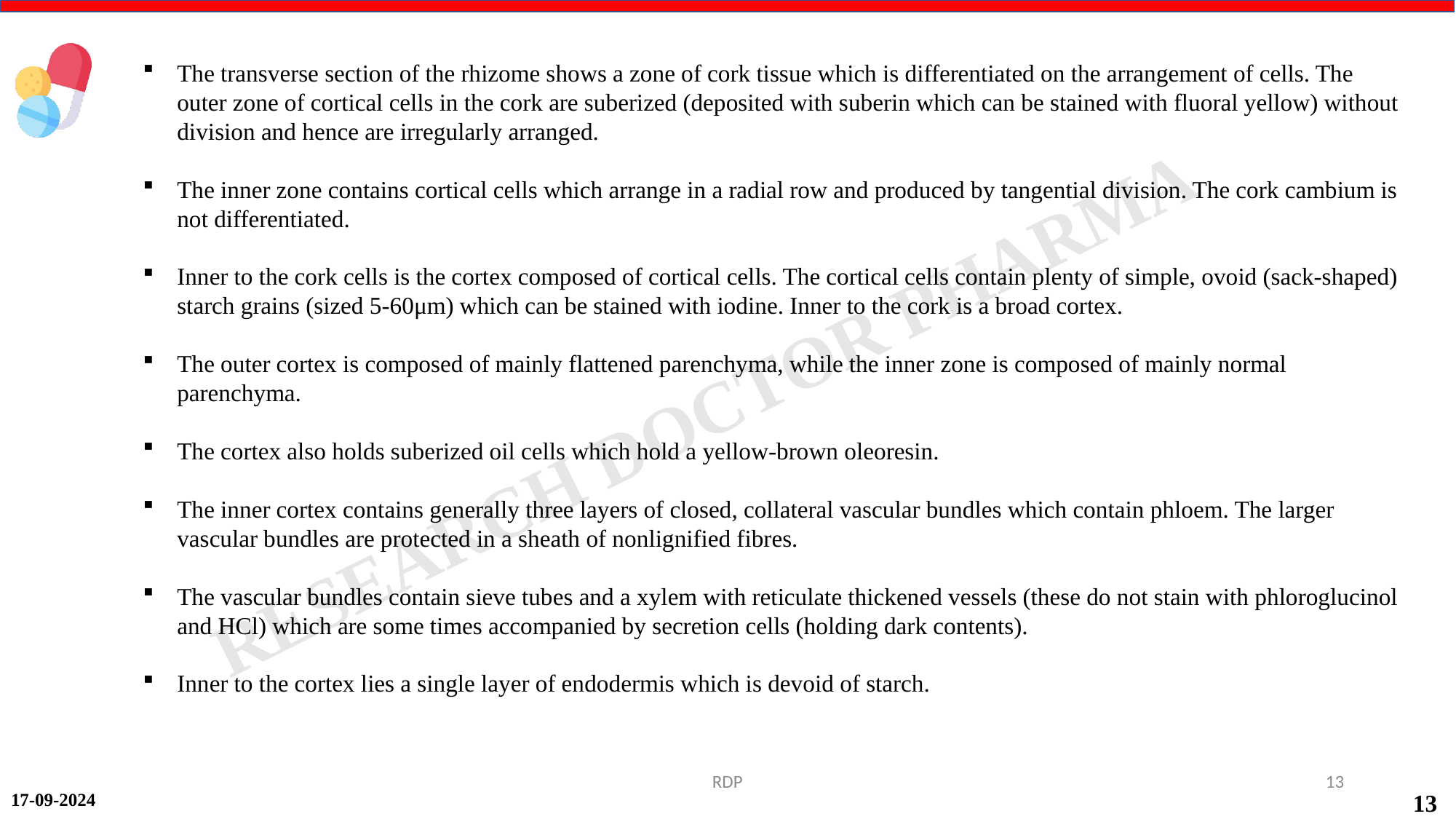

The transverse section of the rhizome shows a zone of cork tissue which is differentiated on the arrangement of cells. The outer zone of cortical cells in the cork are suberized (deposited with suberin which can be stained with fluoral yellow) without division and hence are irregularly arranged.

The inner zone contains cortical cells which arrange in a radial row and produced by tangential division. The cork cambium is not differentiated.

Inner to the cork cells is the cortex composed of cortical cells. The cortical cells contain plenty of simple, ovoid (sack-shaped) starch grains (sized 5-60μm) which can be stained with iodine. Inner to the cork is a broad cortex.

The outer cortex is composed of mainly flattened parenchyma, while the inner zone is composed of mainly normal parenchyma.

The cortex also holds suberized oil cells which hold a yellow-brown oleoresin.

The inner cortex contains generally three layers of closed, collateral vascular bundles which contain phloem. The larger vascular bundles are protected in a sheath of nonlignified fibres.

The vascular bundles contain sieve tubes and a xylem with reticulate thickened vessels (these do not stain with phloroglucinol and HCl) which are some times accompanied by secretion cells (holding dark contents).

Inner to the cortex lies a single layer of endodermis which is devoid of starch.

RDP
13
17-09-2024
13